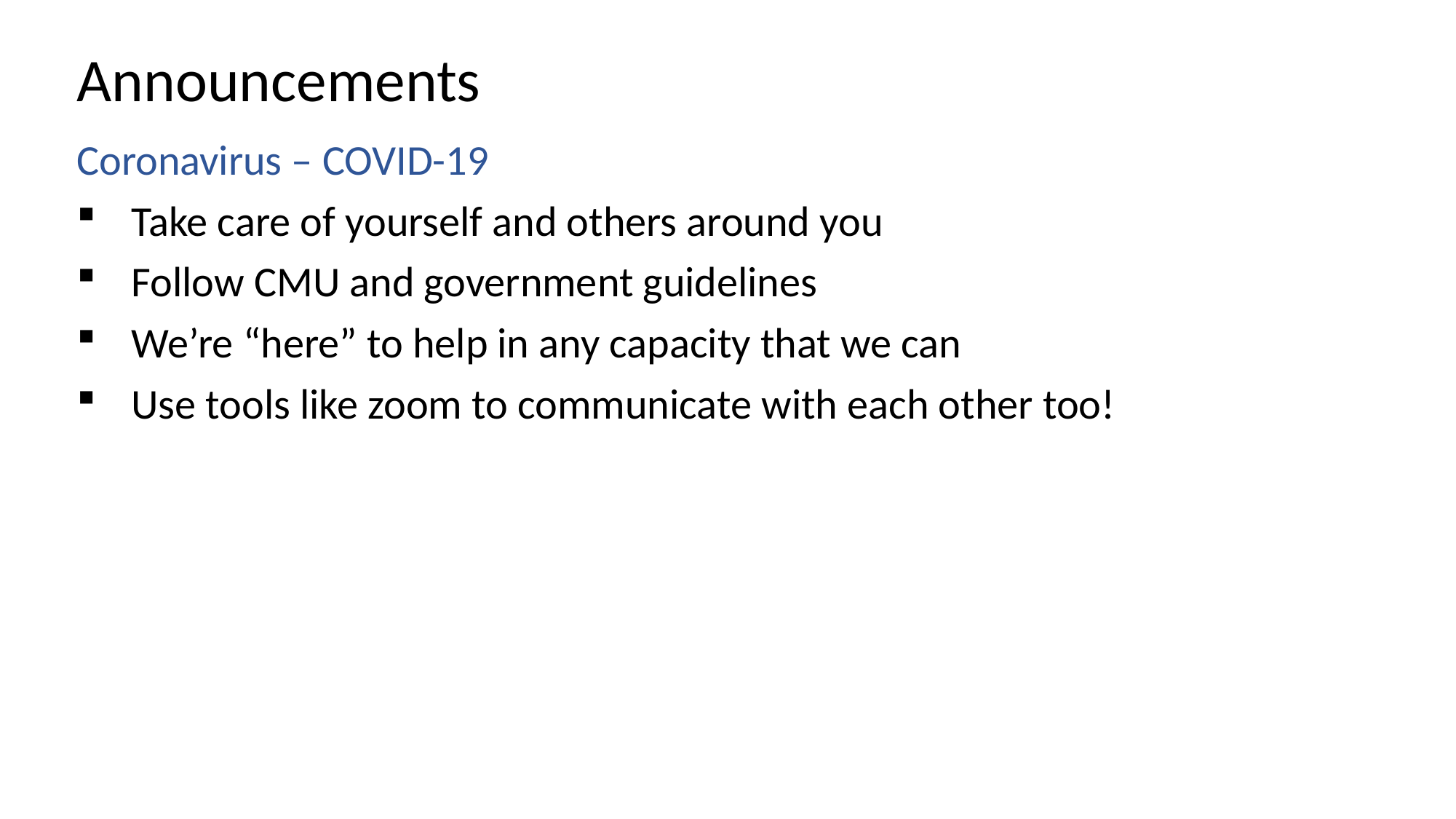

# Announcements
Coronavirus – COVID-19
Take care of yourself and others around you
Follow CMU and government guidelines
We’re “here” to help in any capacity that we can
Use tools like zoom to communicate with each other too!